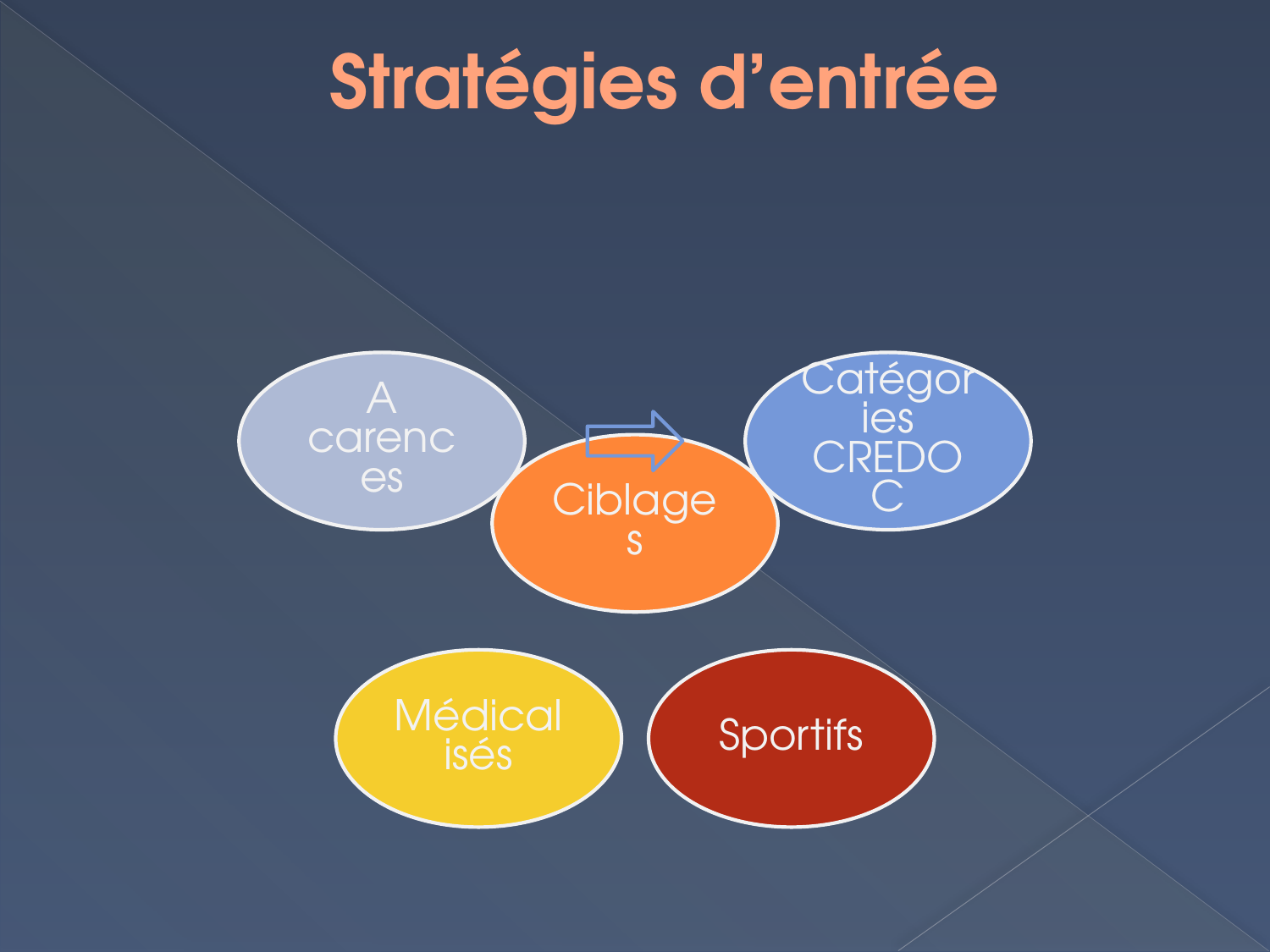

# Stratégies d’entrée
Ciblages
Catégories CREDOC
Sportifs
Médicalisés
A carences